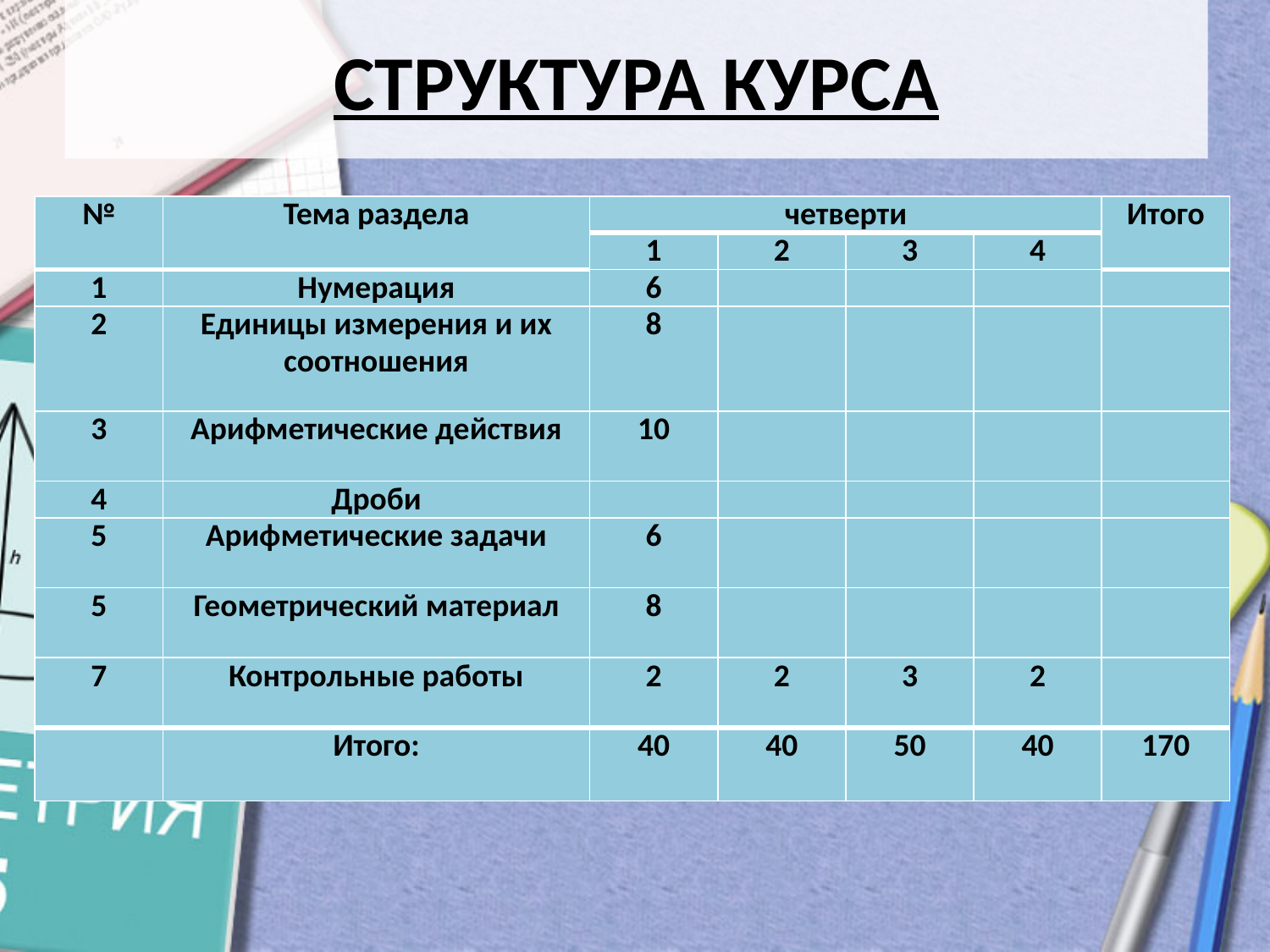

# СТРУКТУРА КУРСА
| № | Тема раздела | четверти |  |  |  | Итого |
| --- | --- | --- | --- | --- | --- | --- |
|  |  | 1 | 2 | 3 | 4 |  |
| 1 | Нумерация | 6 |  |  |  |  |
| 2 | Единицы измерения и их соотношения | 8 |  |  |  |  |
| 3 | Арифметические действия | 10 |  |  |  |  |
| 4 | Дроби |  |  |  |  |  |
| 5 | Арифметические задачи | 6 |  |  |  |  |
| 5 | Геометрический материал | 8 |  |  |  |  |
| 7 | Контрольные работы | 2 | 2 | 3 | 2 |  |
|  | Итого: | 40 | 40 | 50 | 40 | 170 |